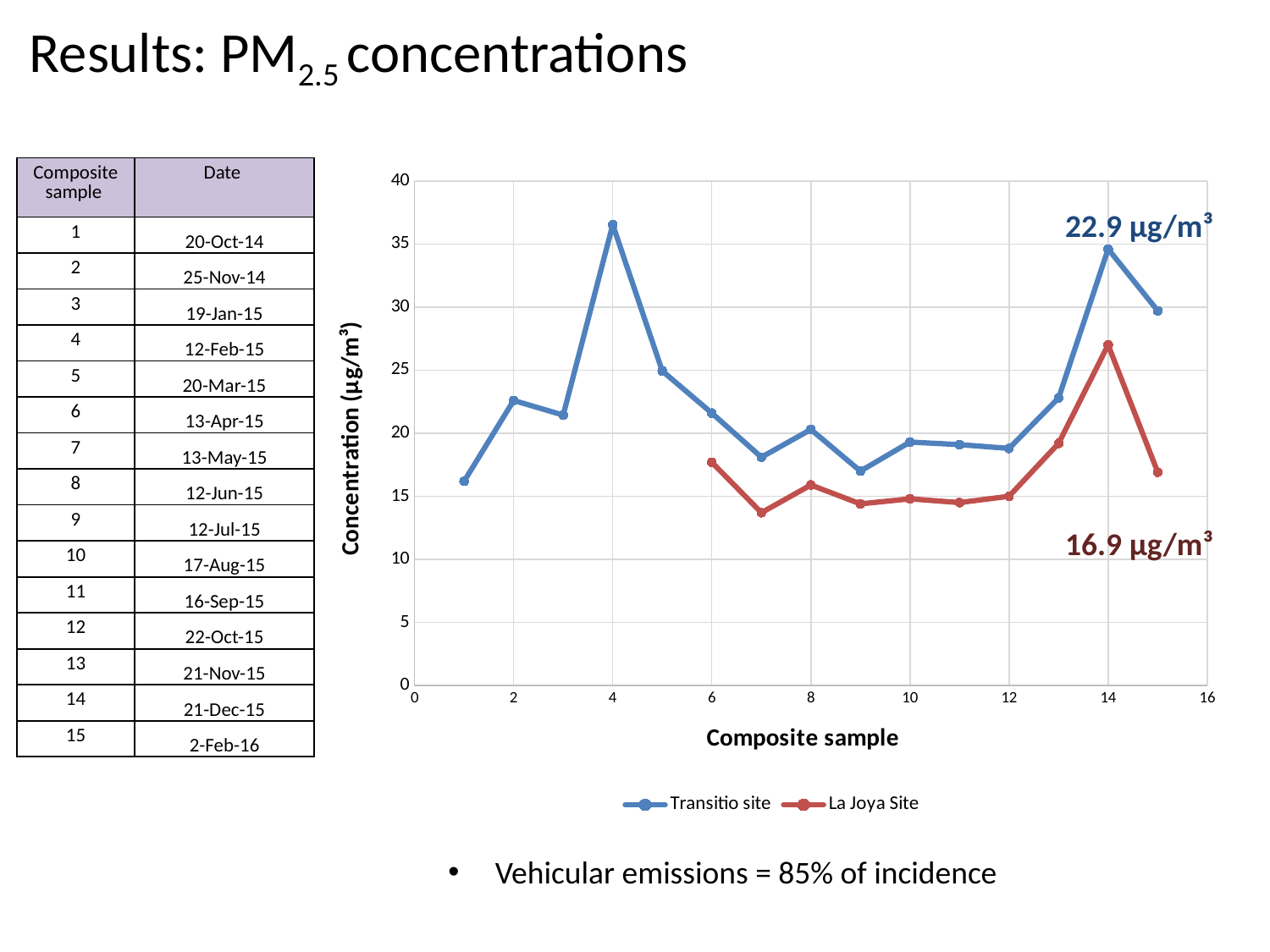

# Results: PM2.5 concentrations
| Composite sample | Date |
| --- | --- |
| 1 | 20-Oct-14 |
| 2 | 25-Nov-14 |
| 3 | 19-Jan-15 |
| 4 | 12-Feb-15 |
| 5 | 20-Mar-15 |
| 6 | 13-Apr-15 |
| 7 | 13-May-15 |
| 8 | 12-Jun-15 |
| 9 | 12-Jul-15 |
| 10 | 17-Aug-15 |
| 11 | 16-Sep-15 |
| 12 | 22-Oct-15 |
| 13 | 21-Nov-15 |
| 14 | 21-Dec-15 |
| 15 | 2-Feb-16 |

### Chart

| Category |  |  |
|---|---|---|
22.9 µg/m³
16.9 µg/m³
 Vehicular emissions = 85% of incidence